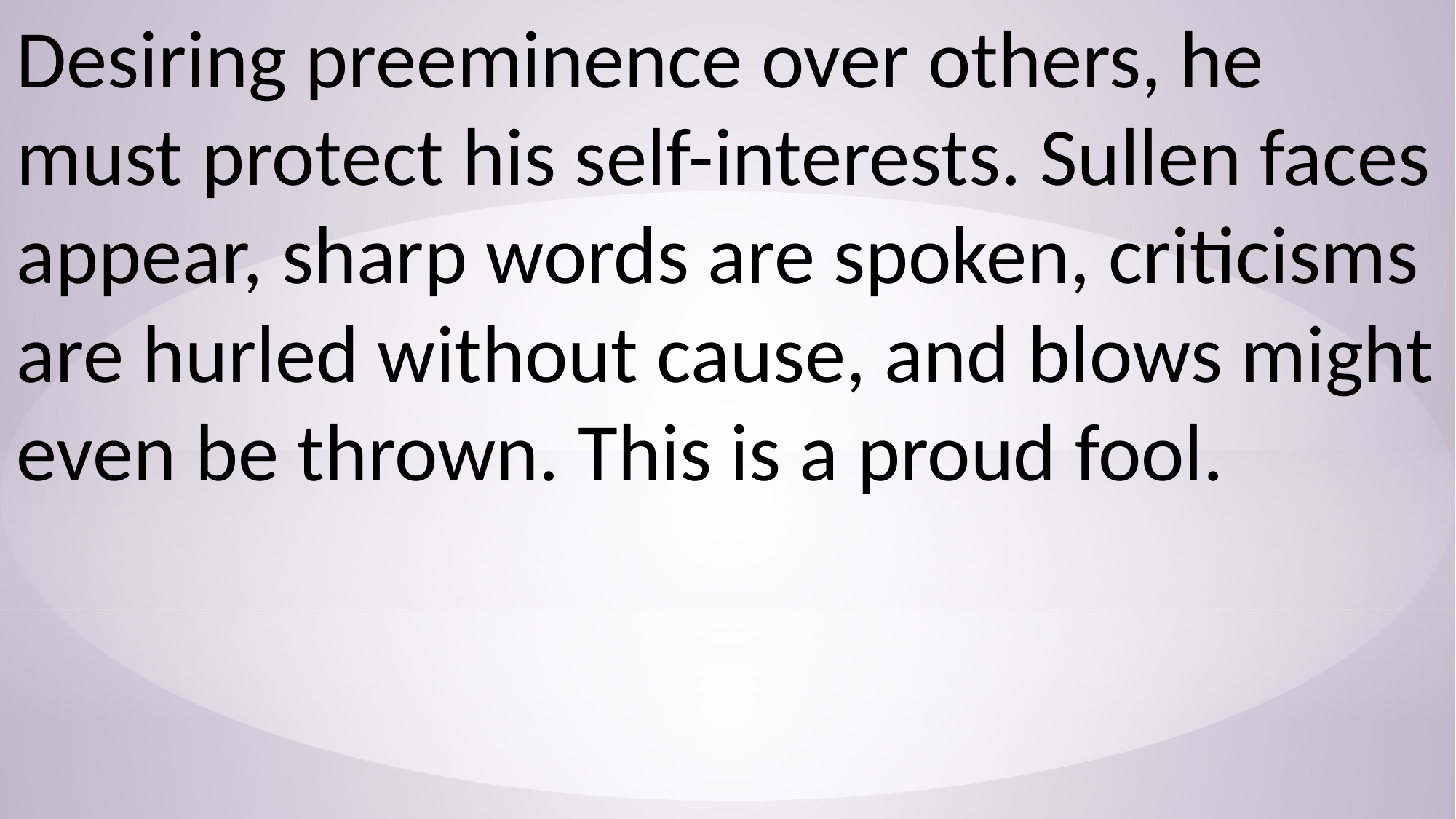

Desiring preeminence over others, he must protect his self-interests. Sullen faces appear, sharp words are spoken, criticisms are hurled without cause, and blows might even be thrown. This is a proud fool.